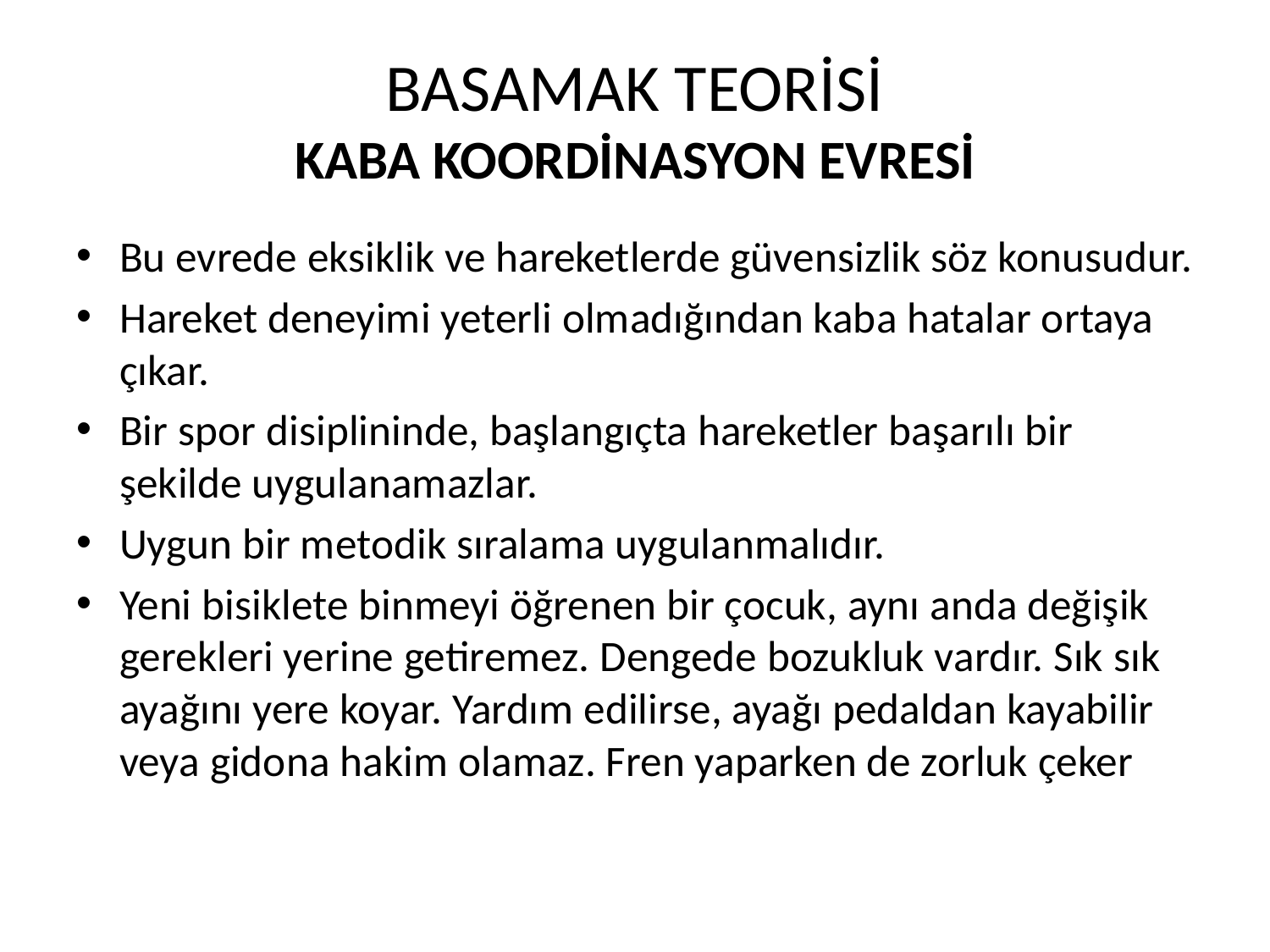

# BASAMAK TEORİSİ KABA KOORDİNASYON EVRESİ
Bu evrede eksiklik ve hareketlerde güvensizlik söz konusudur.
Hareket deneyimi yeterli olmadığından kaba hatalar ortaya çıkar.
Bir spor disiplininde, başlangıçta hareketler başarılı bir şekilde uygulanamazlar.
Uygun bir metodik sıralama uygulanmalıdır.
Yeni bisiklete binmeyi öğrenen bir çocuk, aynı anda değişik gerekleri yerine getiremez. Dengede bozukluk vardır. Sık sık ayağını yere koyar. Yardım edilirse, ayağı pedaldan kayabilir veya gidona hakim olamaz. Fren yaparken de zorluk çeker